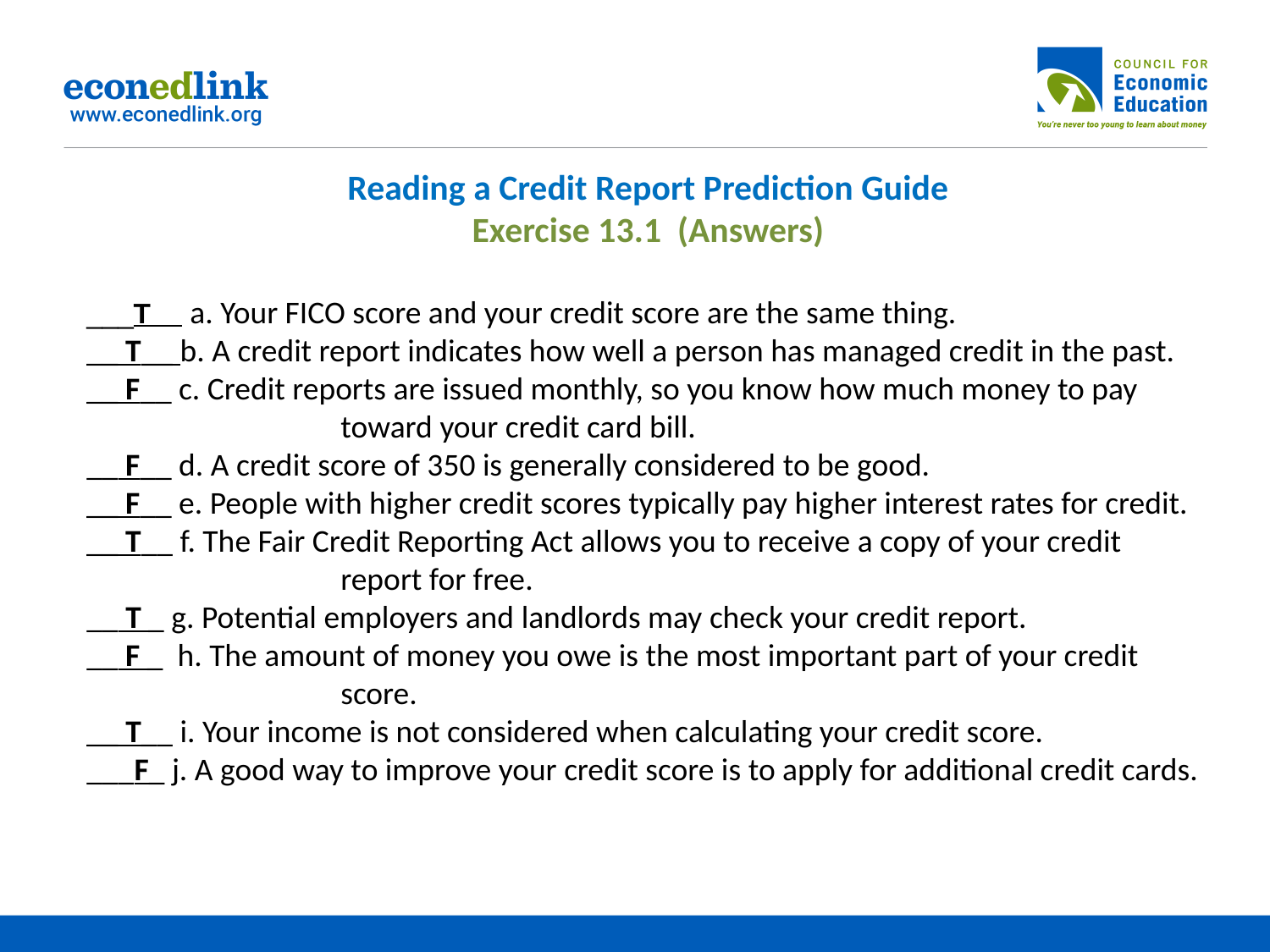

Reading a Credit Report Prediction Guide
Exercise 13.1  (Answers)

___T     a. Your FICO score and your credit score are the same thing.
__ T__ b. A credit report indicates how well a person has managed credit in the past.
__ F__ c. Credit reports are issued monthly, so you know how much money to pay 		toward your credit card bill.
__ F__ d. A credit score of 350 is generally considered to be good.
__ F__ e. People with higher credit scores typically pay higher interest rates for credit.
__ T__ f. The Fair Credit Reporting Act allows you to receive a copy of your credit 		report for free.
__ T _ g. Potential employers and landlords may check your credit report.
__ F _  h. The amount of money you owe is the most important part of your credit 		score.
__ T__ i. Your income is not considered when calculating your credit score.
___F_ j. A good way to improve your credit score is to apply for additional credit cards.